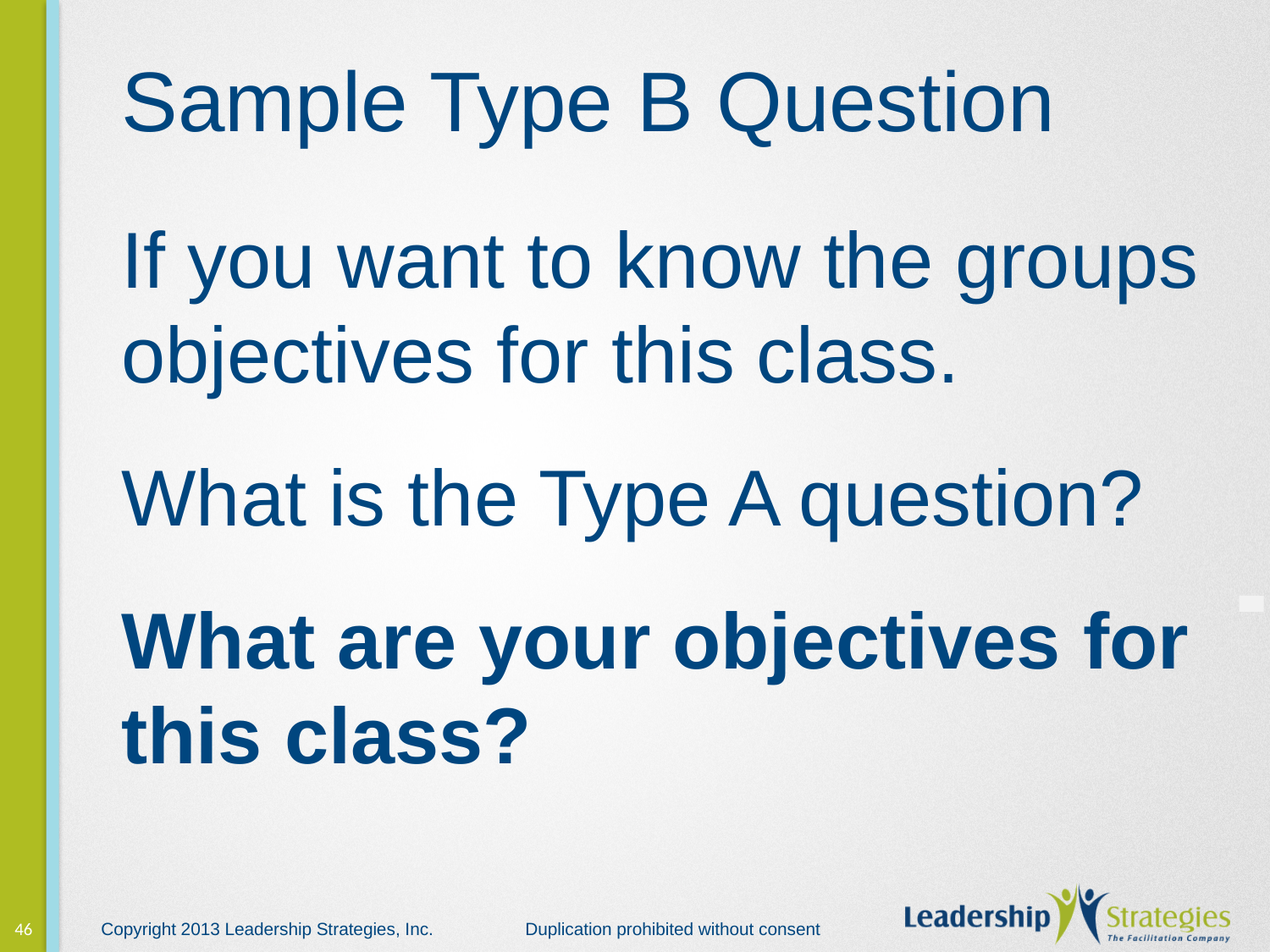

# Sample Type B Question
If you want to know the groups objectives for this class.
What is the Type A question?
What are your objectives for this class?
-
46